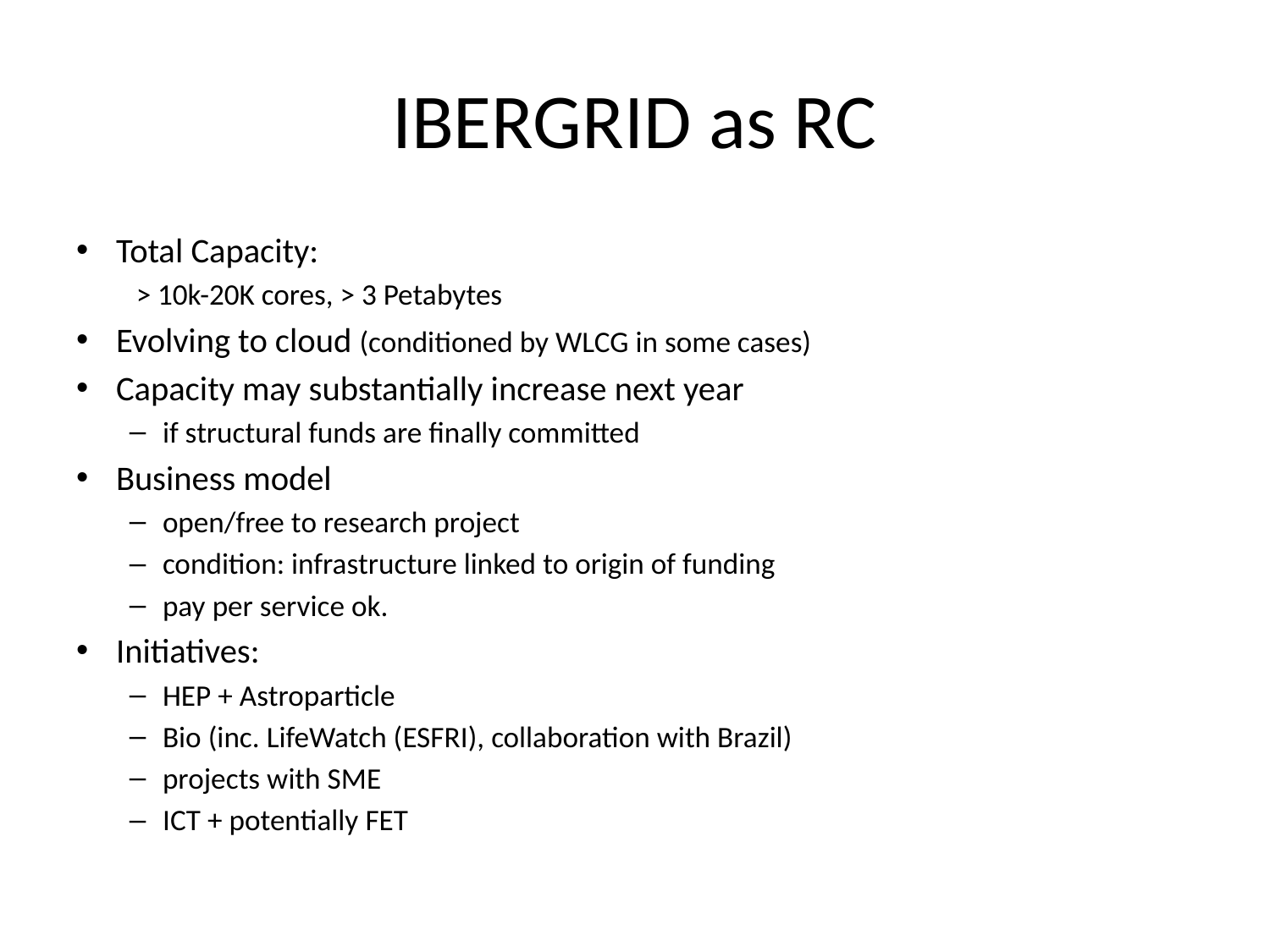

# IBERGRID as RC
Total Capacity:
 > 10k-20K cores, > 3 Petabytes
Evolving to cloud (conditioned by WLCG in some cases)
Capacity may substantially increase next year
if structural funds are finally committed
Business model
open/free to research project
condition: infrastructure linked to origin of funding
pay per service ok.
Initiatives:
HEP + Astroparticle
Bio (inc. LifeWatch (ESFRI), collaboration with Brazil)
projects with SME
ICT + potentially FET